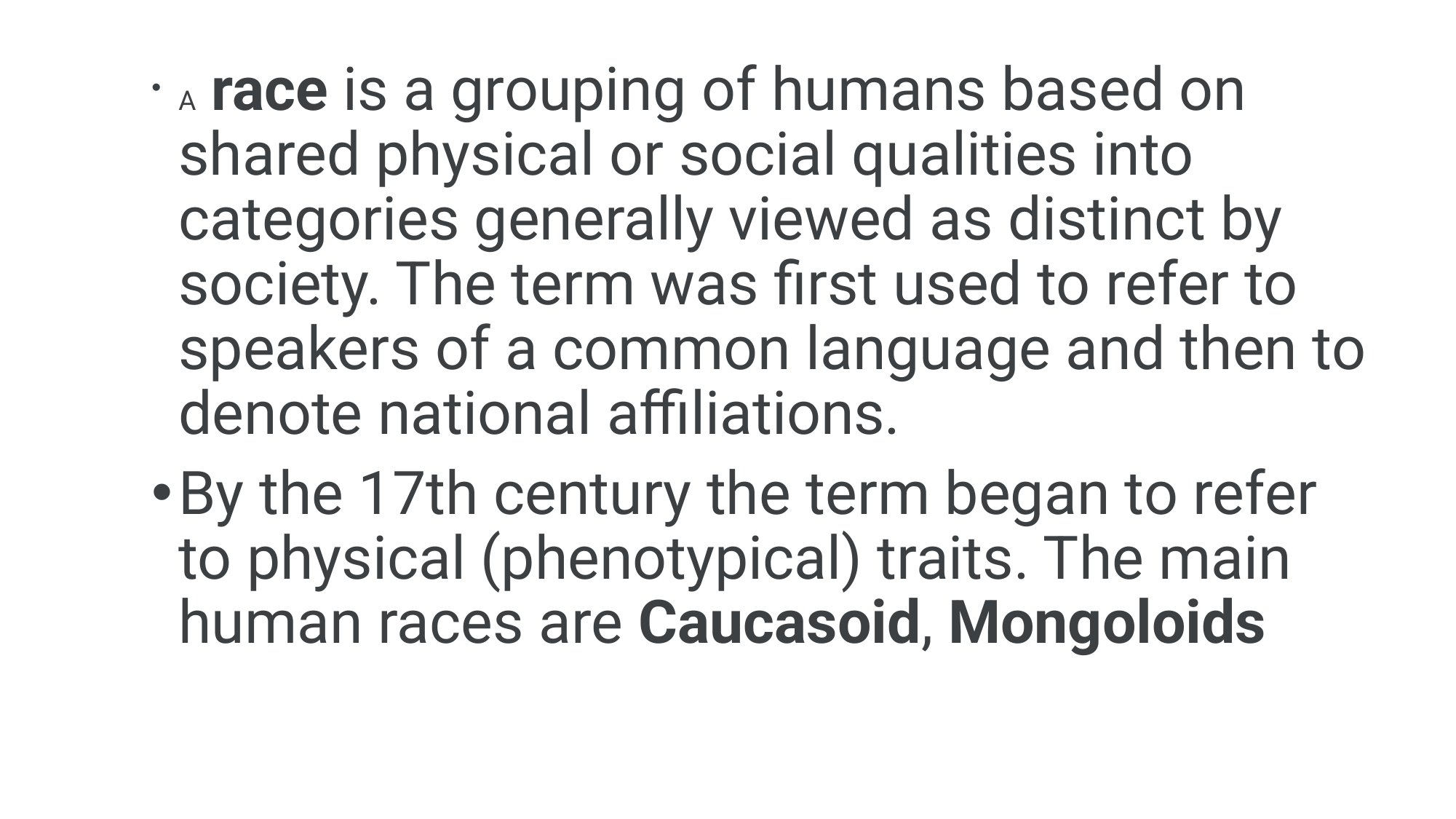

# A race is a grouping of humans based on shared physical or social qualities into categories generally viewed as distinct by society. The term was first used to refer to speakers of a common language and then to denote national affiliations.
By the 17th century the term began to refer to physical (phenotypical) traits. The main human races are Caucasoid, Mongoloids